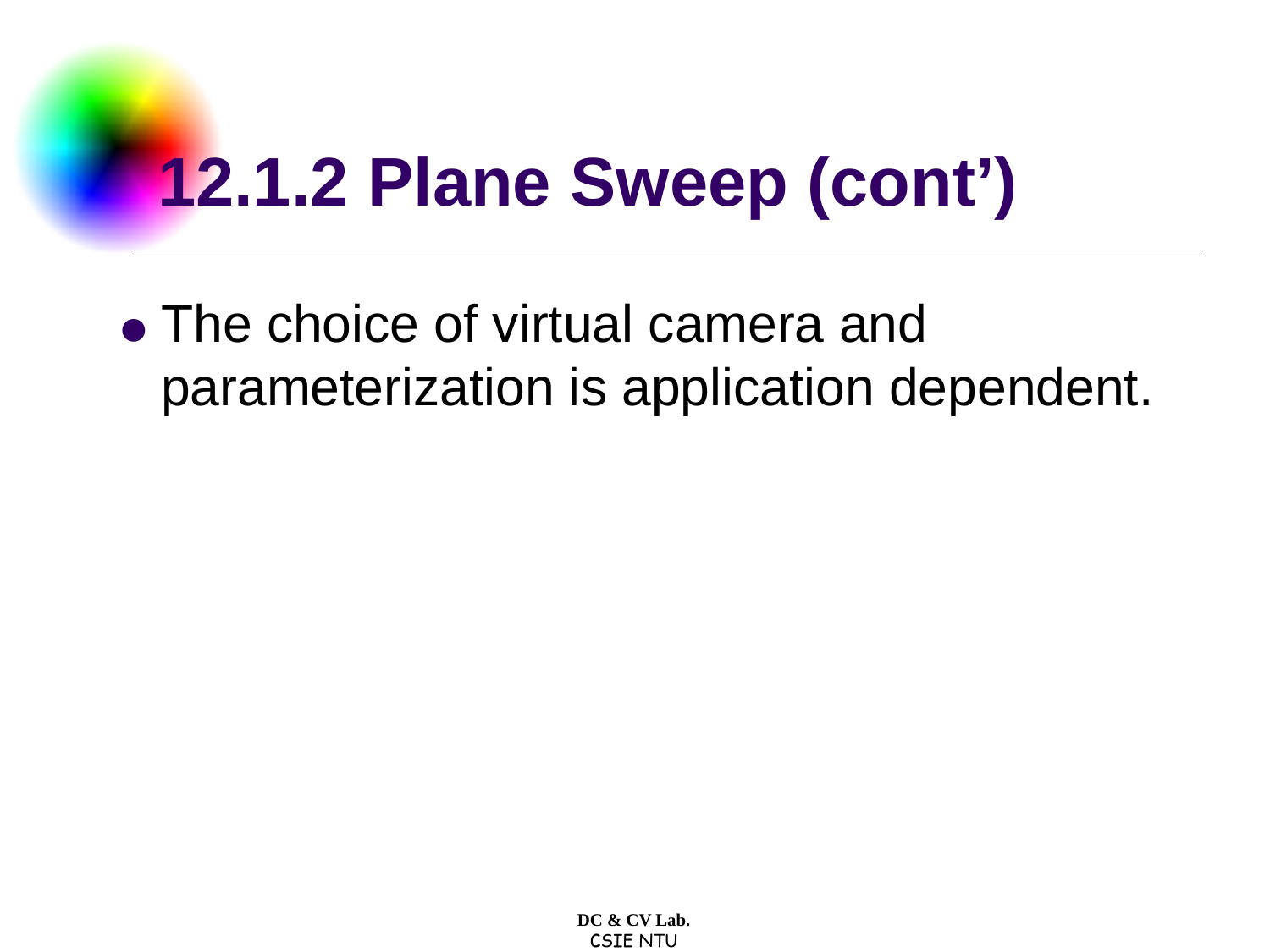

# 12.1.2 Plane Sweep (cont’)
The choice of virtual camera and parameterization is application dependent.
DC & CV Lab.
CSIE NTU